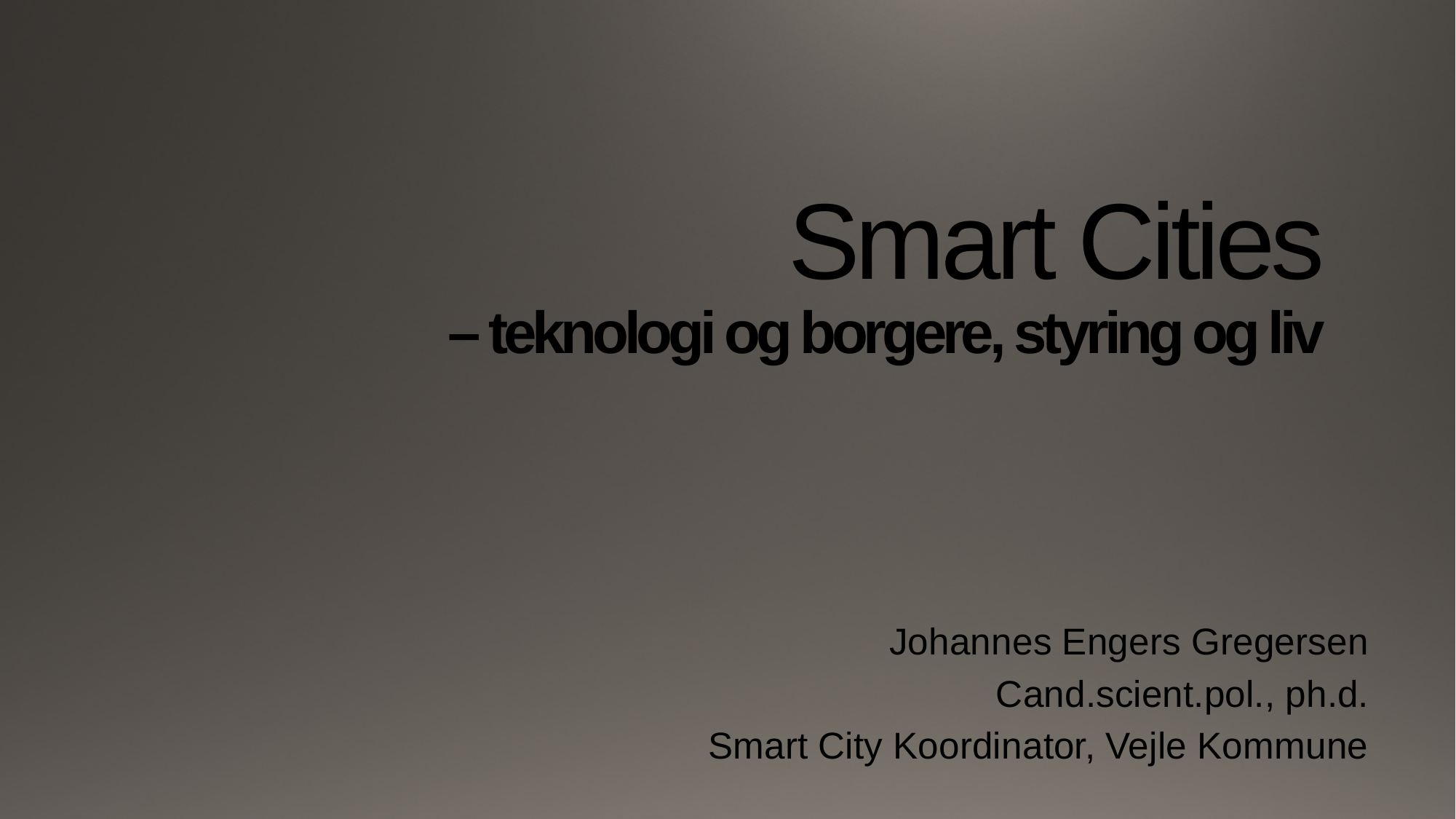

# Smart Cities – teknologi og borgere, styring og liv
Johannes Engers Gregersen
Cand.scient.pol., ph.d.
Smart City Koordinator, Vejle Kommune